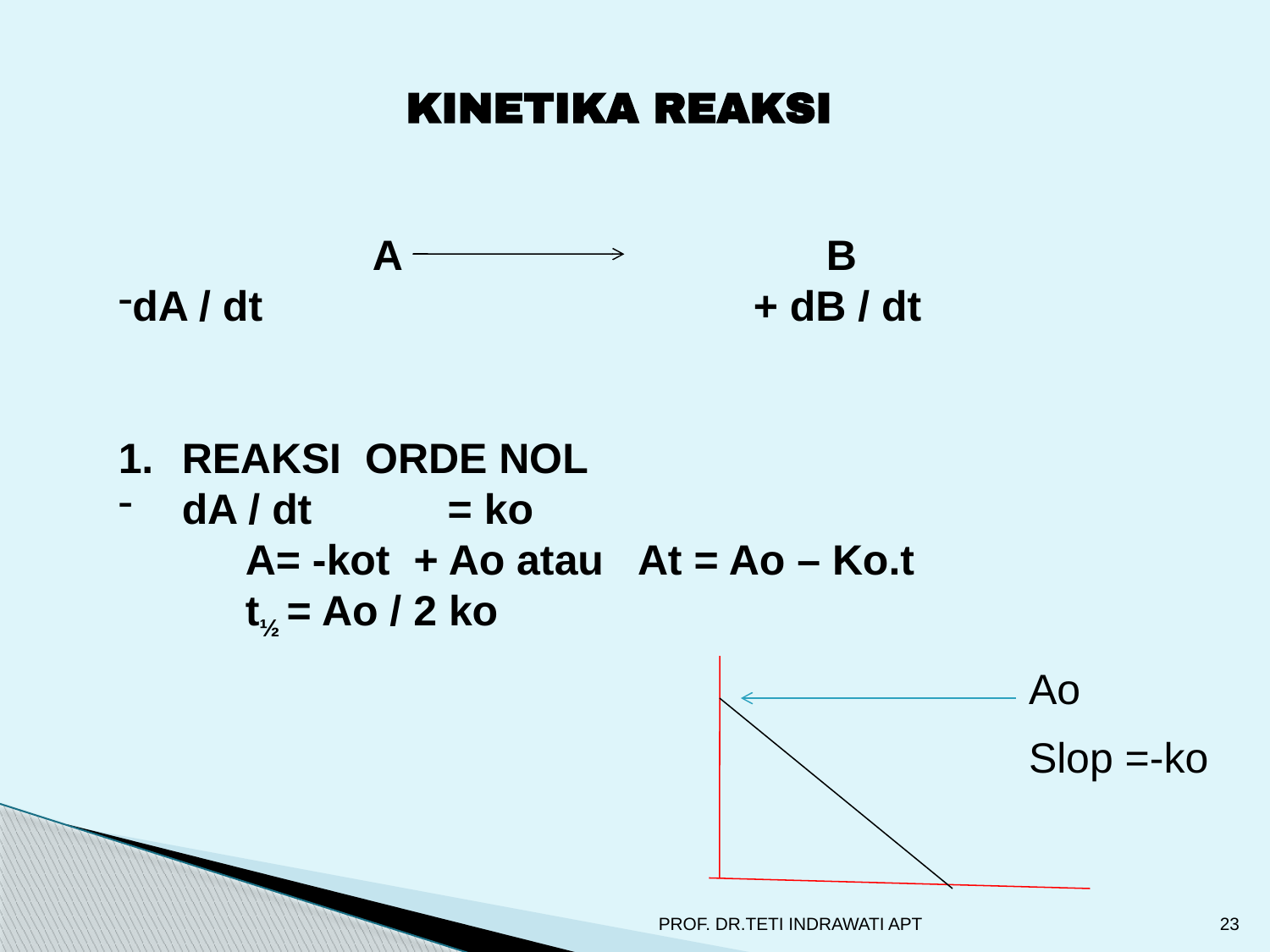

KINETIKA REAKSI

		A                                    B
dA / dt				+ dB / dt

REAKSI  ORDE NOL
dA / dt	 = ko
	A= -kot  + Ao atau   At = Ao – Ko.t
	t½ = Ao / 2 ko

Ao
Slop =-ko
PROF. DR.TETI INDRAWATI APT
23